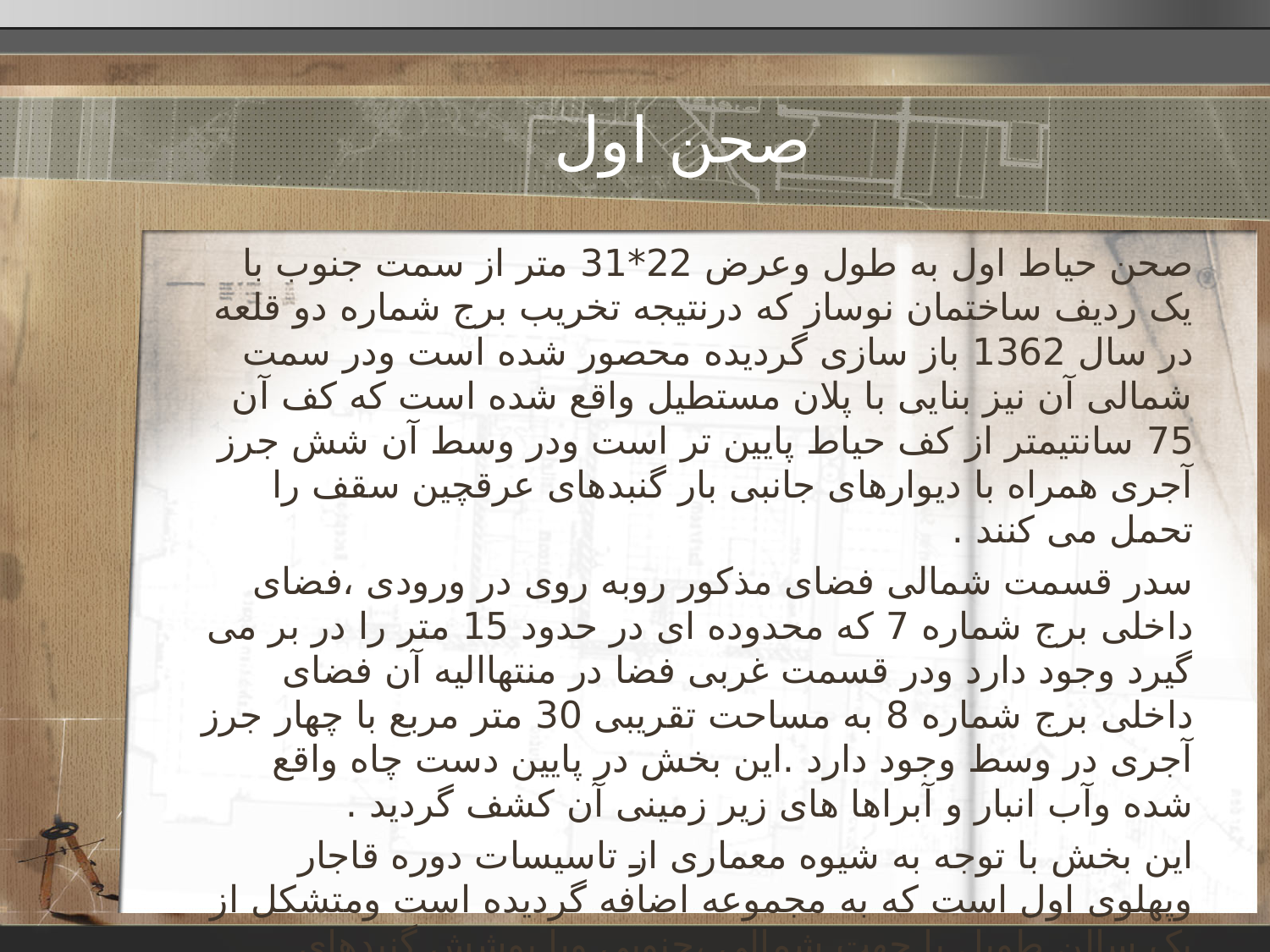

# صحن اول
صحن حیاط اول به طول وعرض 22*31 متر از سمت جنوب با یک ردیف ساختمان نوساز که درنتیجه تخریب برج شماره دو قلعه در سال 1362 باز سازی گردیده محصور شده است ودر سمت شمالی آن نیز بنایی با پلان مستطیل واقع شده است که کف آن 75 سانتیمتر از کف حیاط پایین تر است ودر وسط آن شش جرز آجری همراه با دیوارهای جانبی بار گنبدهای عرقچین سقف را تحمل می کنند .
سدر قسمت شمالی فضای مذکور روبه روی در ورودی ،فضای داخلی برج شماره 7 که محدوده ای در حدود 15 متر را در بر می گیرد وجود دارد ودر قسمت غربی فضا در منتهاالیه آن فضای داخلی برج شماره 8 به مساحت تقریبی 30 متر مربع با چهار جرز آجری در وسط وجود دارد .این بخش در پایین دست چاه واقع شده وآب انبار و آبراها های زیر زمینی آن کشف گردید .
این بخش با توجه به شیوه معماری از تاسیسات دوره قاجار وپهلوی اول است که به مجموعه اضافه گردیده است ومتشکل از یک سالن طویل با جهت شمالی ،جنوبی وبا پوشش گنبدهای عرقچین است .اطاقی نیز در قسمت جنوبی و چسبیده به سالن وجود دارد که دارای پوشش طاقی به شیوه رومی می باشد .